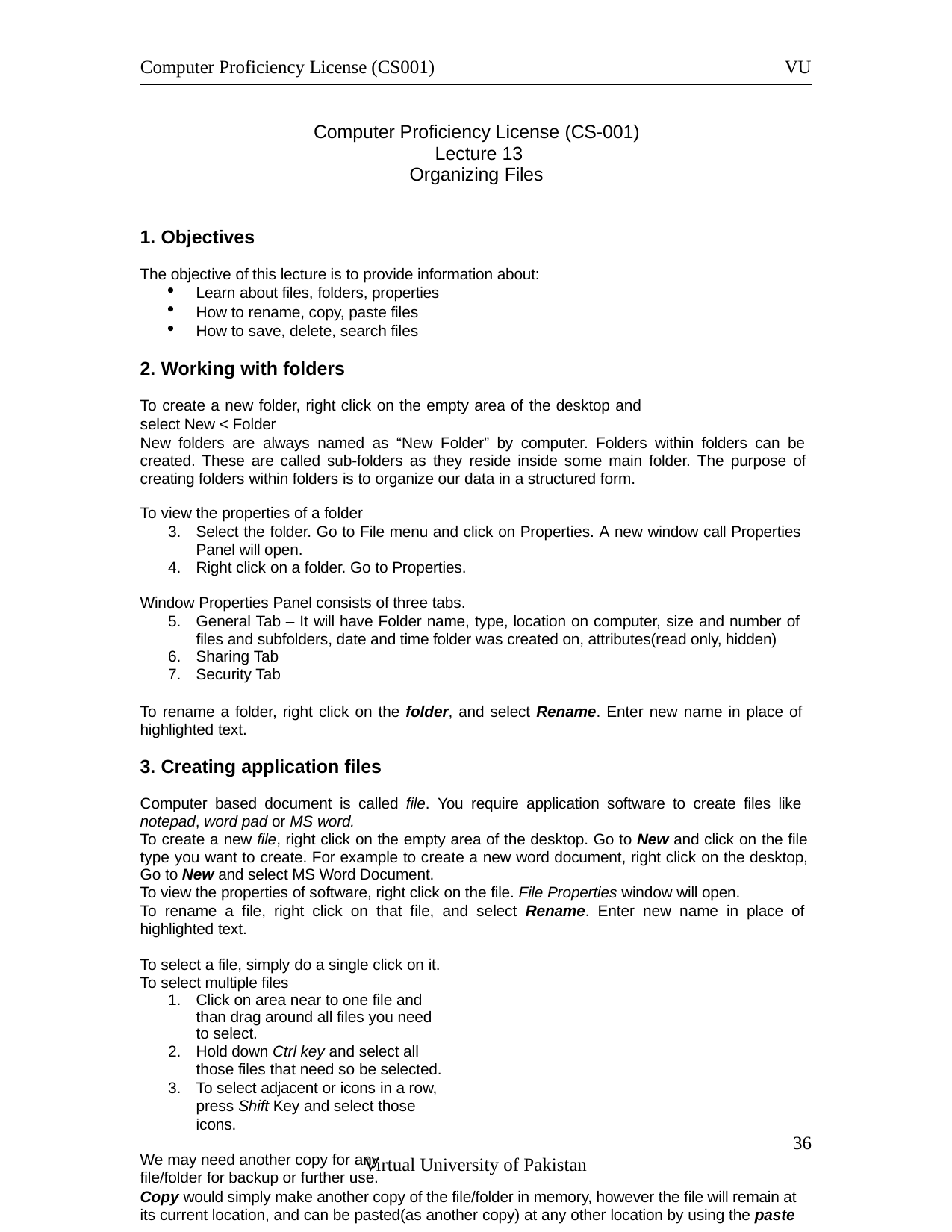

Computer Proficiency License (CS001)
VU

Computer Proficiency License (CS-001)  Lecture 13
Organizing Files

Objectives
The objective of this lecture is to provide information about:
Learn about files, folders, properties
How to rename, copy, paste files
How to save, delete, search files
Working with folders
To create a new folder, right click on the empty area of the desktop and select New < Folder
New folders are always named as “New Folder” by computer. Folders within folders can be  created. These are called sub-folders as they reside inside some main folder. The purpose of  creating folders within folders is to organize our data in a structured form.
To view the properties of a folder
Select the folder. Go to File menu and click on Properties. A new window call Properties  Panel will open.
Right click on a folder. Go to Properties.
Window Properties Panel consists of three tabs.
General Tab – It will have Folder name, type, location on computer, size and number of  files and subfolders, date and time folder was created on, attributes(read only, hidden)
Sharing Tab
Security Tab

To rename a folder, right click on the folder, and select Rename. Enter new name in place of  highlighted text.
Creating application files
Computer based document is called file. You require application software to create files like
notepad, word pad or MS word.
To create a new file, right click on the empty area of the desktop. Go to New and click on the file  type you want to create. For example to create a new word document, right click on the desktop,  Go to New and select MS Word Document.
To view the properties of software, right click on the file. File Properties window will open.
To rename a file, right click on that file, and select Rename. Enter new name in place of  highlighted text.
To select a file, simply do a single click on it.  To select multiple files
Click on area near to one file and than drag around all files you need to select.
Hold down Ctrl key and select all those files that need so be selected.
To select adjacent or icons in a row, press Shift Key and select those icons.
We may need another copy for any file/folder for backup or further use.
Copy would simply make another copy of the file/folder in memory, however the file will remain at  its current location, and can be pasted(as another copy) at any other location by using the paste
36
Virtual University of Pakistan